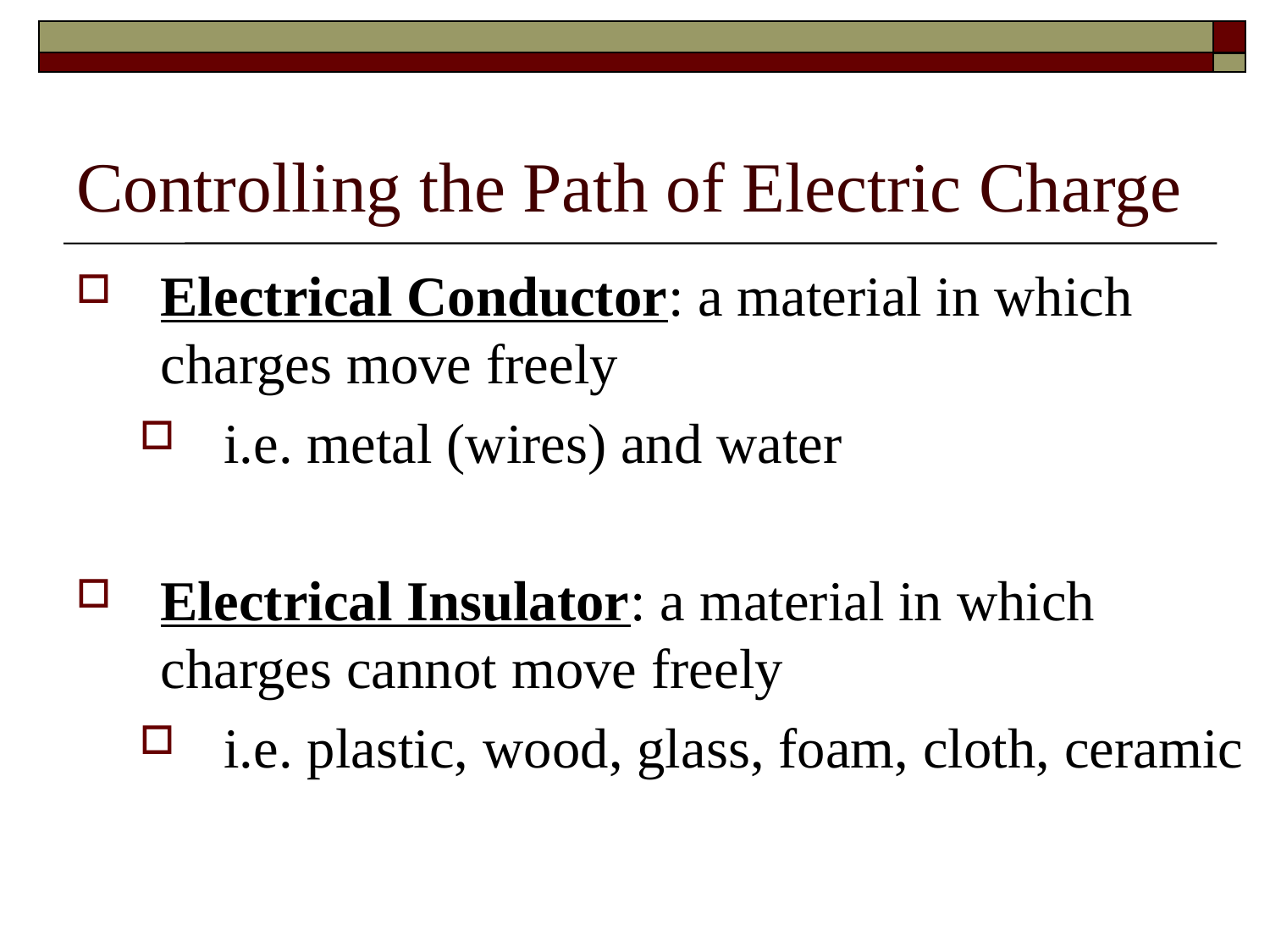

# Controlling the Path of Electric Charge
Electrical Conductor: a material in which charges move freely
i.e. metal (wires) and water

Electrical Insulator: a material in which charges cannot move freely
i.e. plastic, wood, glass, foam, cloth, ceramic